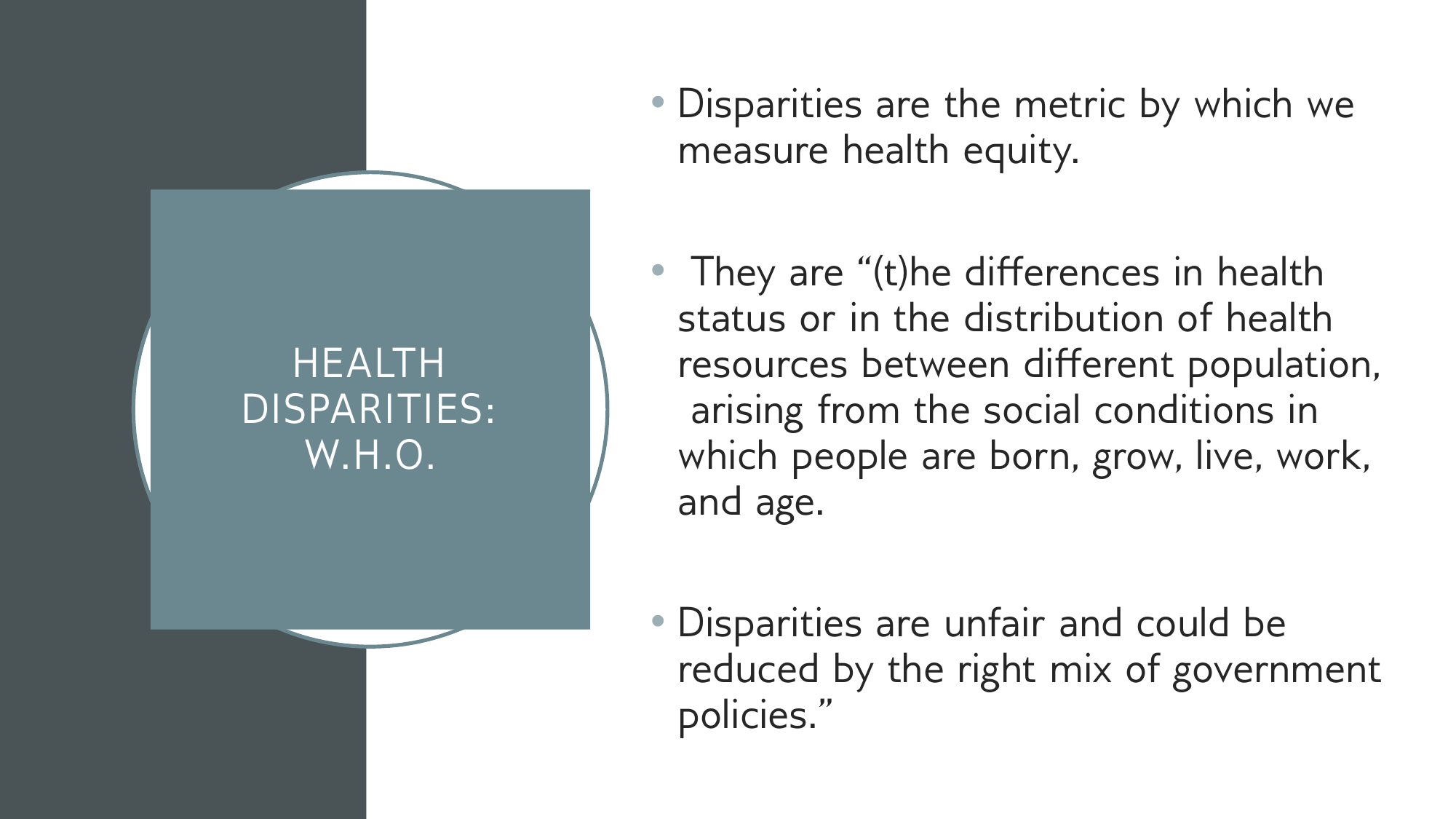

Disparities are the metric by which we measure health equity.

 They are “(t)he differences in health status or in the distribution of health resources between different population,  arising from the social conditions in which people are born, grow, live, work, and age.

Disparities are unfair and could be reduced by the right mix of government policies.”

# Health Disparities: W.H.O.